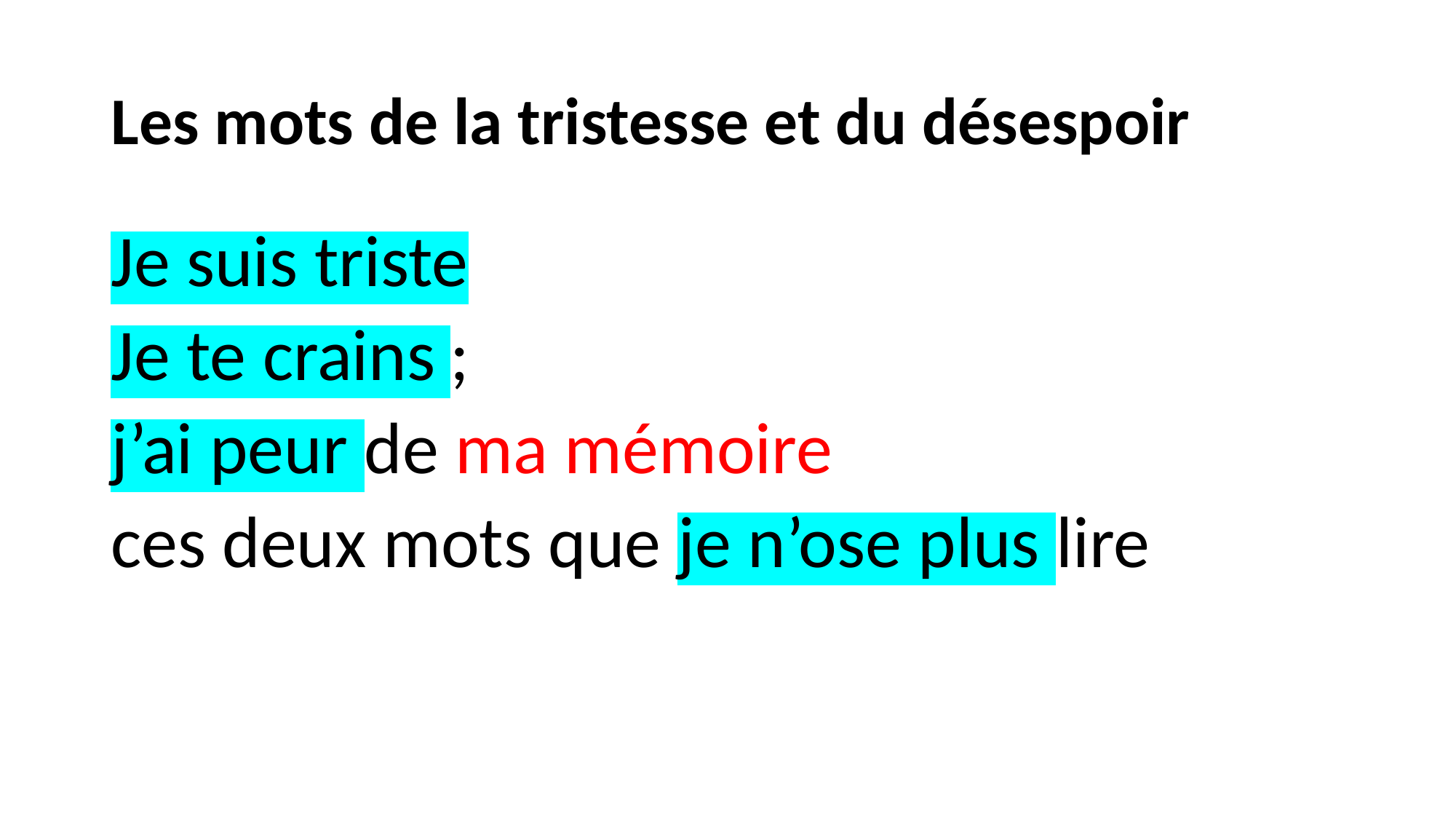

# Les mots de la tristesse et du désespoir
Je suis triste
Je te crains ;
j’ai peur de ma mémoire
ces deux mots que je n’ose plus lire